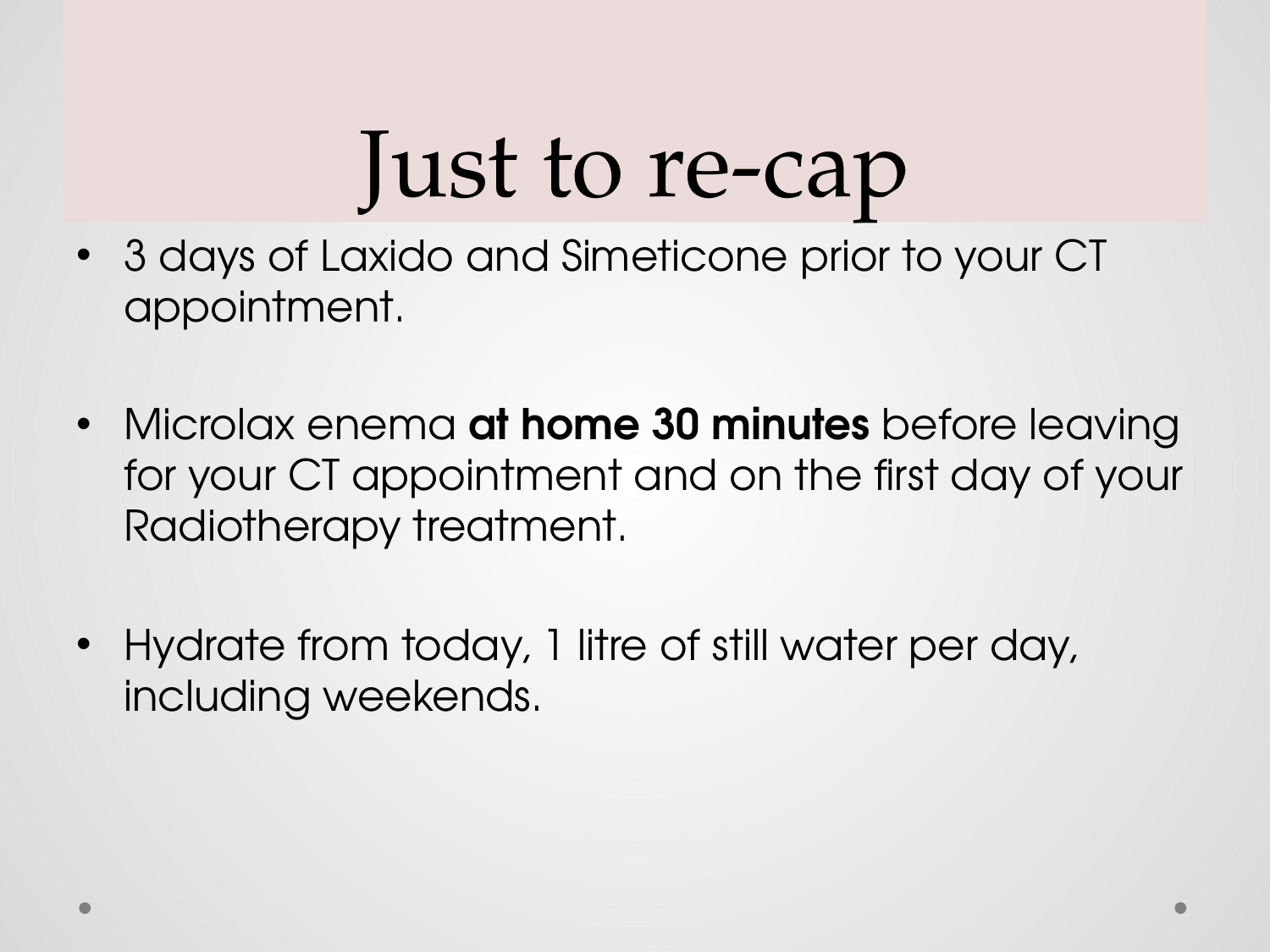

# Just to re-cap
3 days of Laxido and Simeticone prior to your CT appointment.

Microlax enema at home 30 minutes before leaving for your CT appointment and on the first day of your Radiotherapy treatment.

Hydrate from today, 1 litre of still water per day, including weekends.